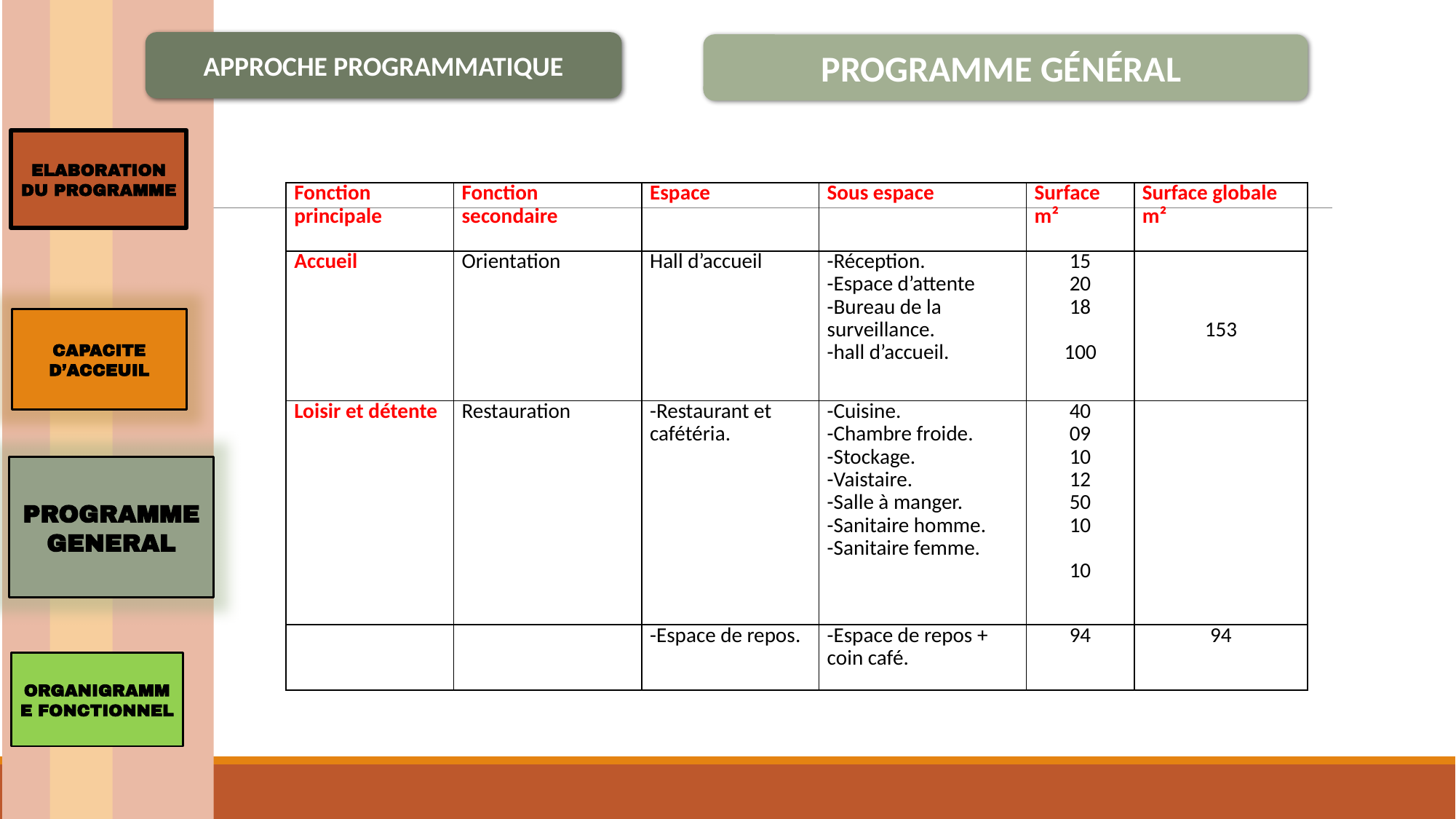

APPROCHE PROGRAMMATIQUE
PROGRAMME GÉNÉRAL
ELABORATION DU PROGRAMME
| Fonction principale | Fonction secondaire | Espace | Sous espace | Surface m² | Surface globale m² |
| --- | --- | --- | --- | --- | --- |
| Accueil | Orientation | Hall d’accueil | -Réception. -Espace d’attente -Bureau de la surveillance. -hall d’accueil. | 15 20 18   100 | 153 |
| Loisir et détente | Restauration | -Restaurant et cafétéria. | -Cuisine. -Chambre froide. -Stockage. -Vaistaire. -Salle à manger. -Sanitaire homme. -Sanitaire femme. | 40 09 10 12 50 10   10 |  |
|  |  | -Espace de repos. | -Espace de repos + coin café. | 94 | 94 |

CAPACITE D’ACCEUIL

PROGRAMME GENERAL
ORGANIGRAMME FONCTIONNEL